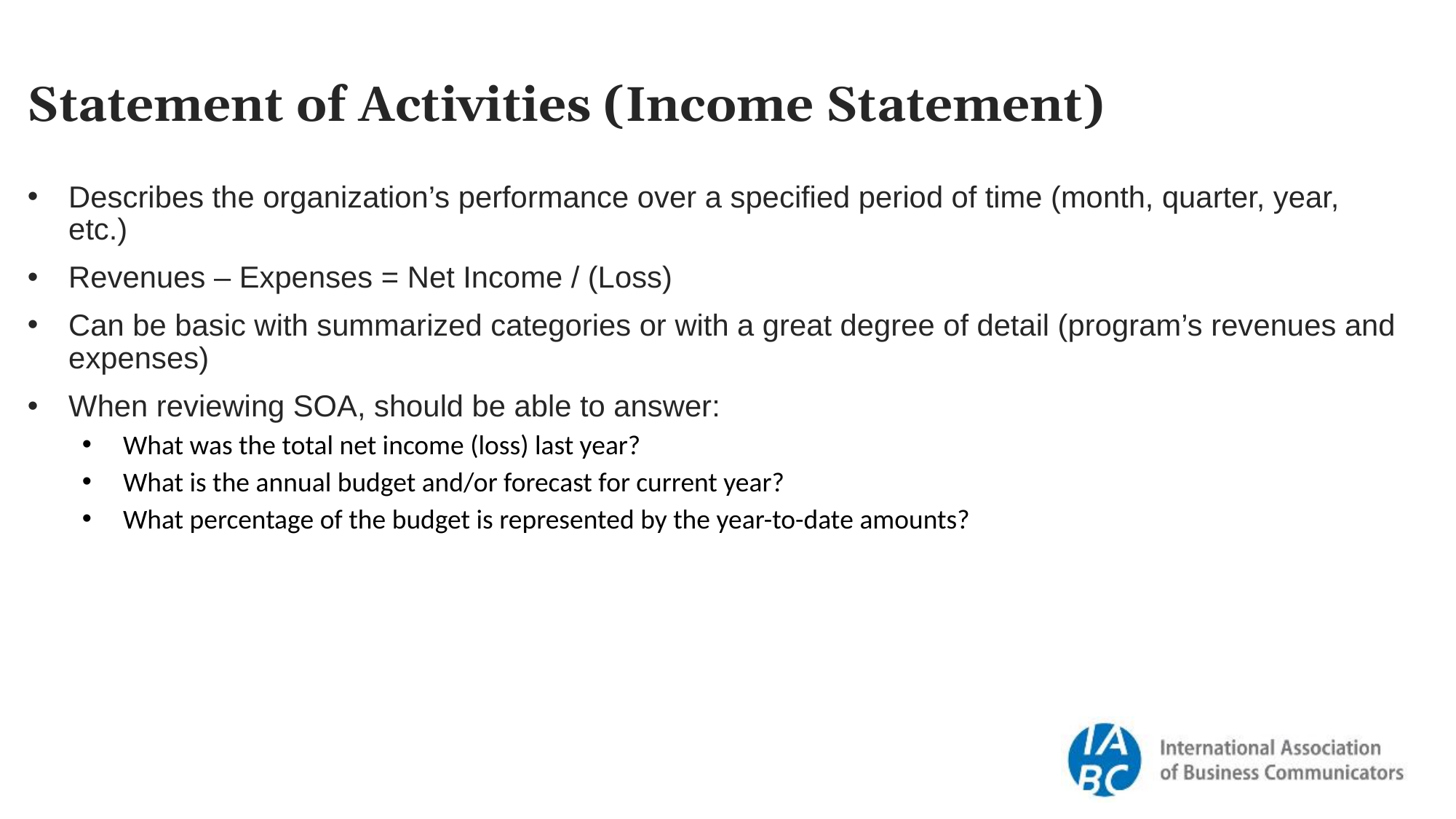

Statement of Activities (Income Statement)
Describes the organization’s performance over a specified period of time (month, quarter, year, etc.)
Revenues – Expenses = Net Income / (Loss)
Can be basic with summarized categories or with a great degree of detail (program’s revenues and expenses)
When reviewing SOA, should be able to answer:
What was the total net income (loss) last year?
What is the annual budget and/or forecast for current year?
What percentage of the budget is represented by the year-to-date amounts?